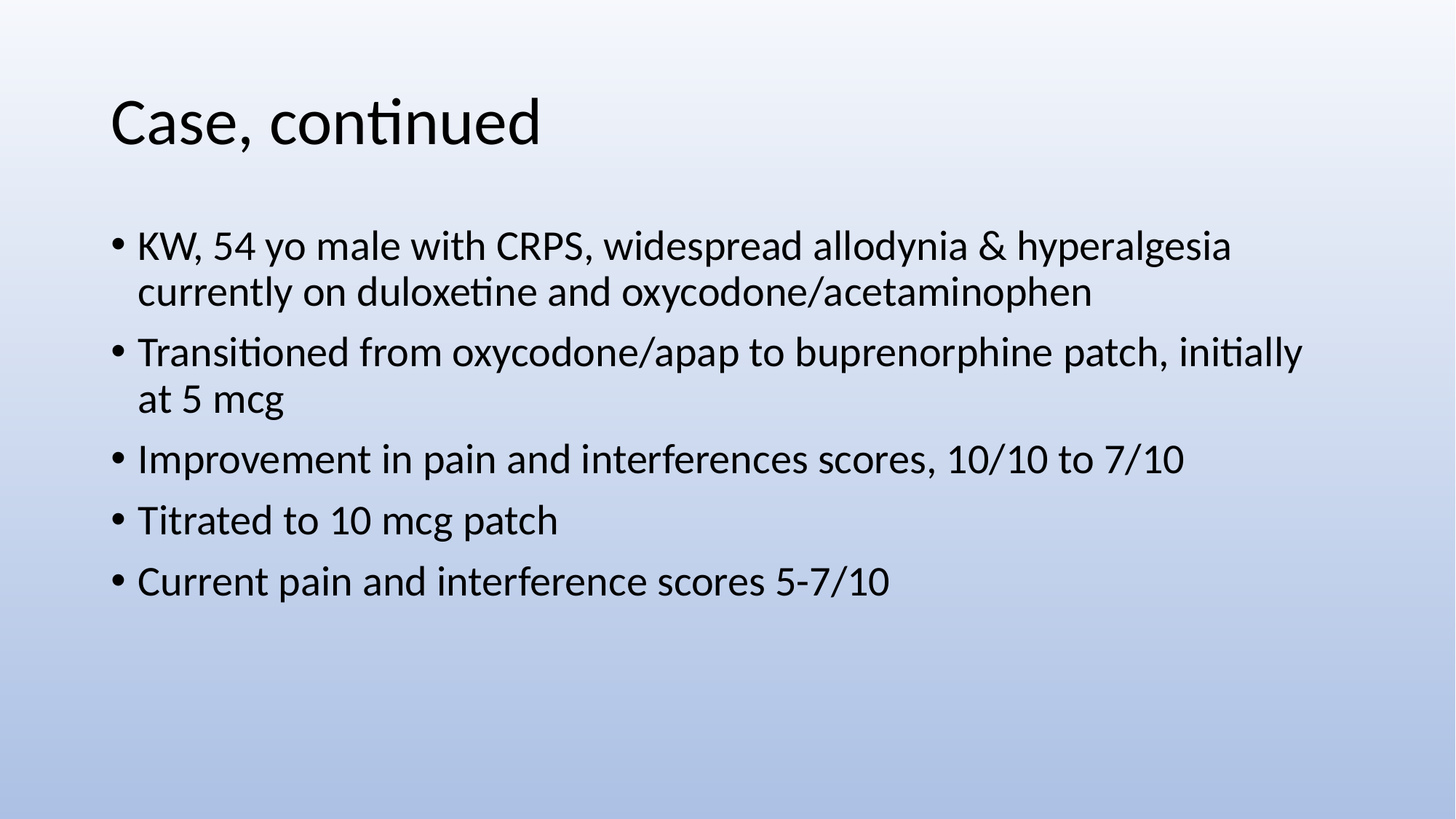

# Case, continued
KW, 54 yo male with CRPS, widespread allodynia & hyperalgesia currently on duloxetine and oxycodone/acetaminophen
Transitioned from oxycodone/apap to buprenorphine patch, initially at 5 mcg
Improvement in pain and interferences scores, 10/10 to 7/10
Titrated to 10 mcg patch
Current pain and interference scores 5-7/10